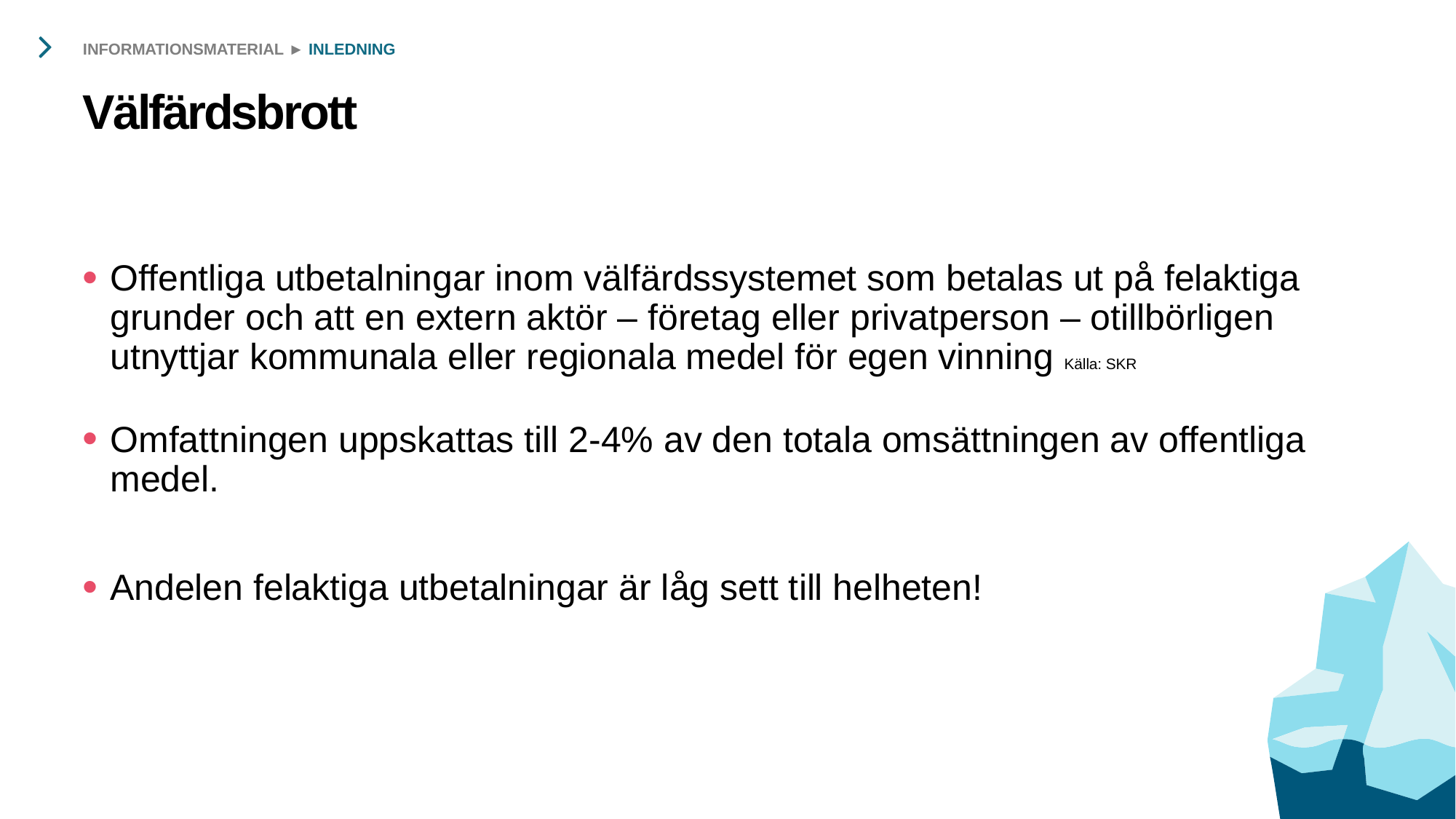

INFORMATIONSMATERIAL ► INLEDNING
# Välfärdsbrott
Offentliga utbetalningar inom välfärdssystemet som betalas ut på felaktiga grunder och att en extern aktör – företag eller privatperson – otillbörligen utnyttjar kommunala eller regionala medel för egen vinning Källa: SKR

Omfattningen uppskattas till 2-4% av den totala omsättningen av offentliga medel.

Andelen felaktiga utbetalningar är låg sett till helheten!